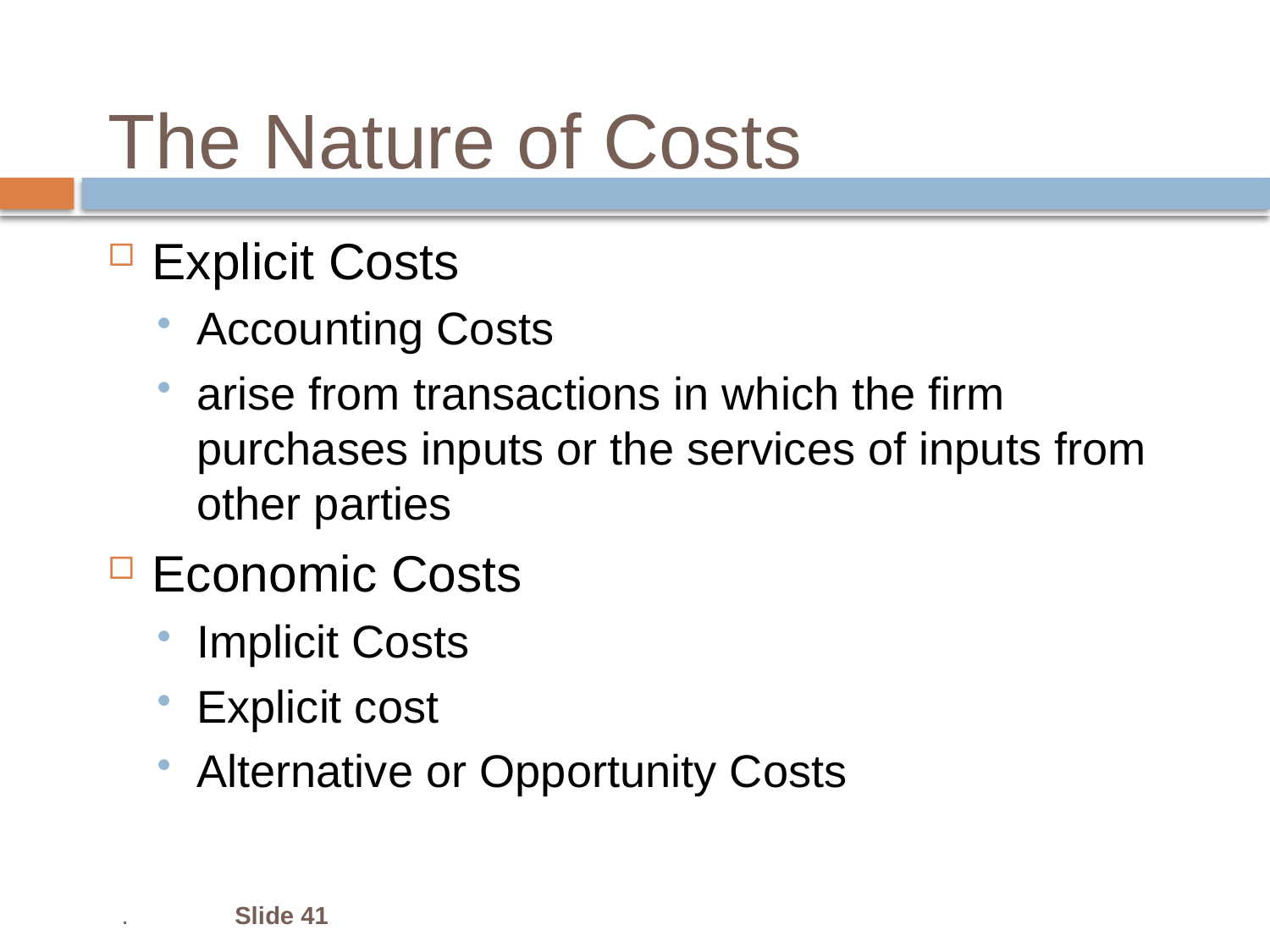

# The Nature of Costs
Explicit Costs
Accounting Costs
arise from transactions in which the firm purchases inputs or the services of inputs from other parties
Economic Costs
Implicit Costs
Explicit cost
Alternative or Opportunity Costs
  .	Slide 41